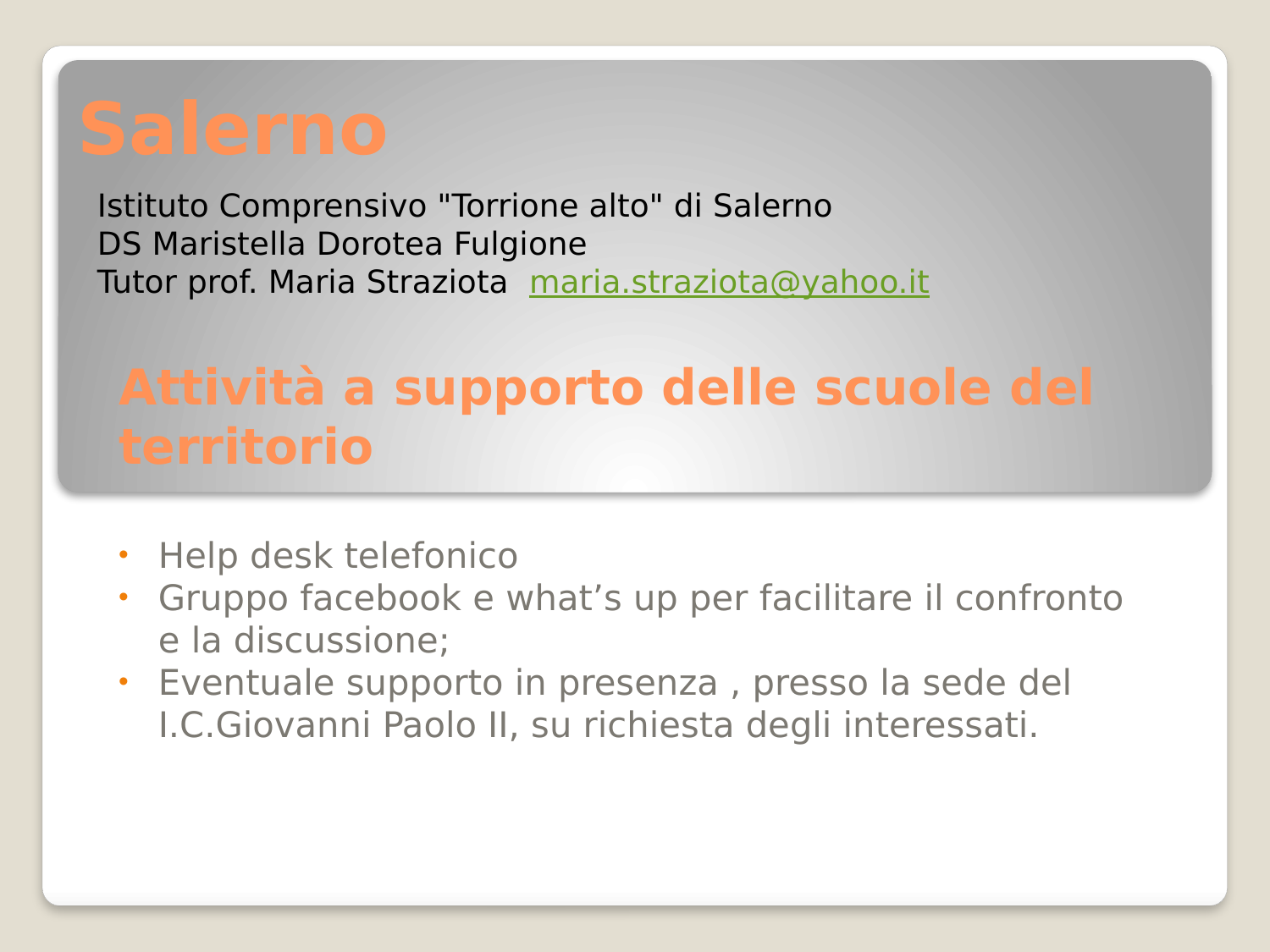

Salerno
Istituto Comprensivo "Torrione alto" di Salerno
DS Maristella Dorotea Fulgione
Tutor prof. Maria Straziota  maria.straziota@yahoo.it
Attività a supporto delle scuole del territorio

Help desk telefonico
Gruppo facebook e what’s up per facilitare il confronto e la discussione;
Eventuale supporto in presenza , presso la sede del I.C.Giovanni Paolo II, su richiesta degli interessati.